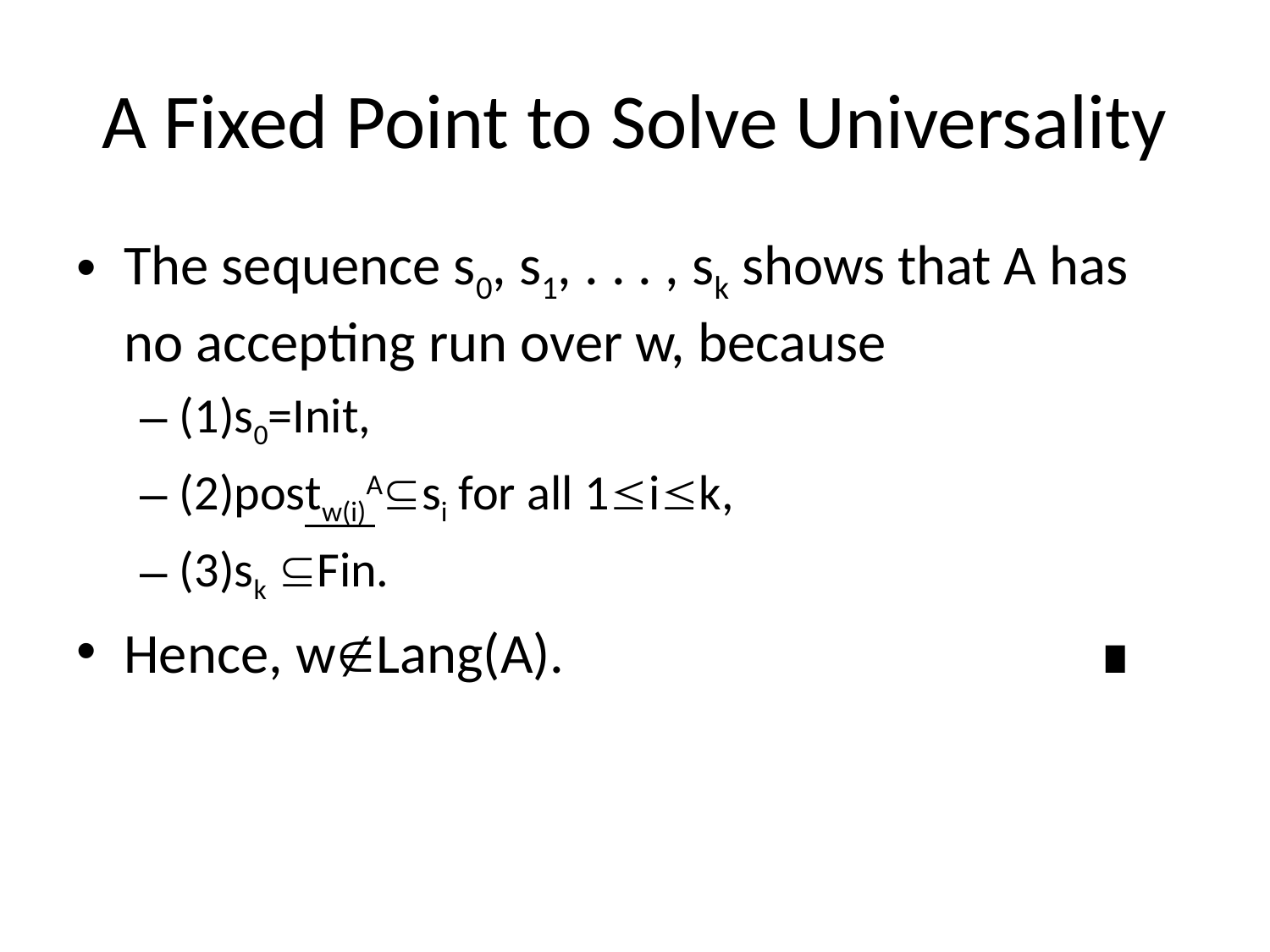

# A Fixed Point to Solve Universality
The sequence s0, s1, . . . , sk shows that A has no accepting run over w, because
(1)s0=Init,
(2)postw(i)A⊆si for all 1≤i≤k,
(3)sk ⊆Fin.
Hence, w∉Lang(A).                                          ∎